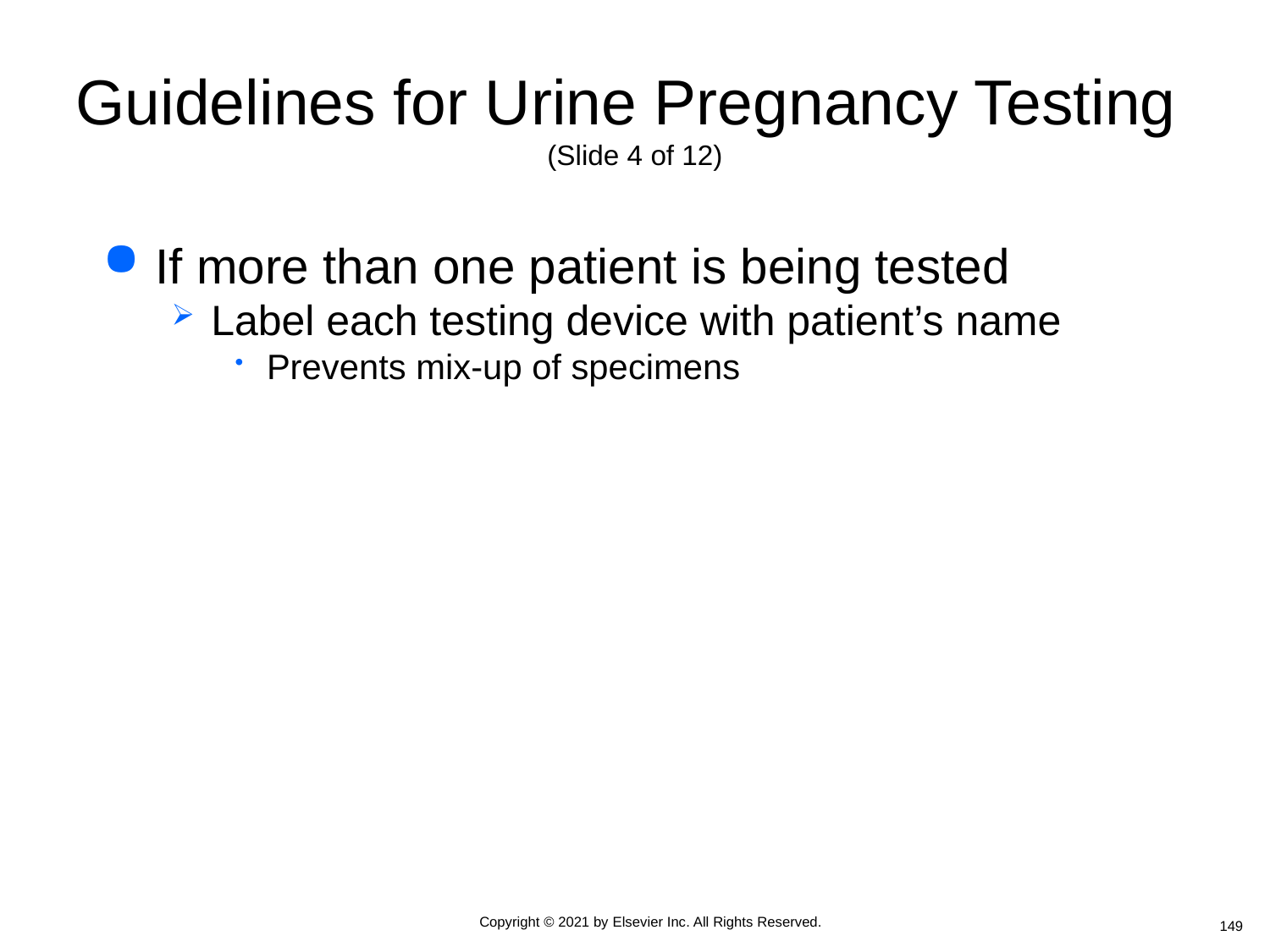

# Guidelines for Urine Pregnancy Testing (Slide 4 of 12)
If more than one patient is being tested
Label each testing device with patient’s name
Prevents mix-up of specimens
149